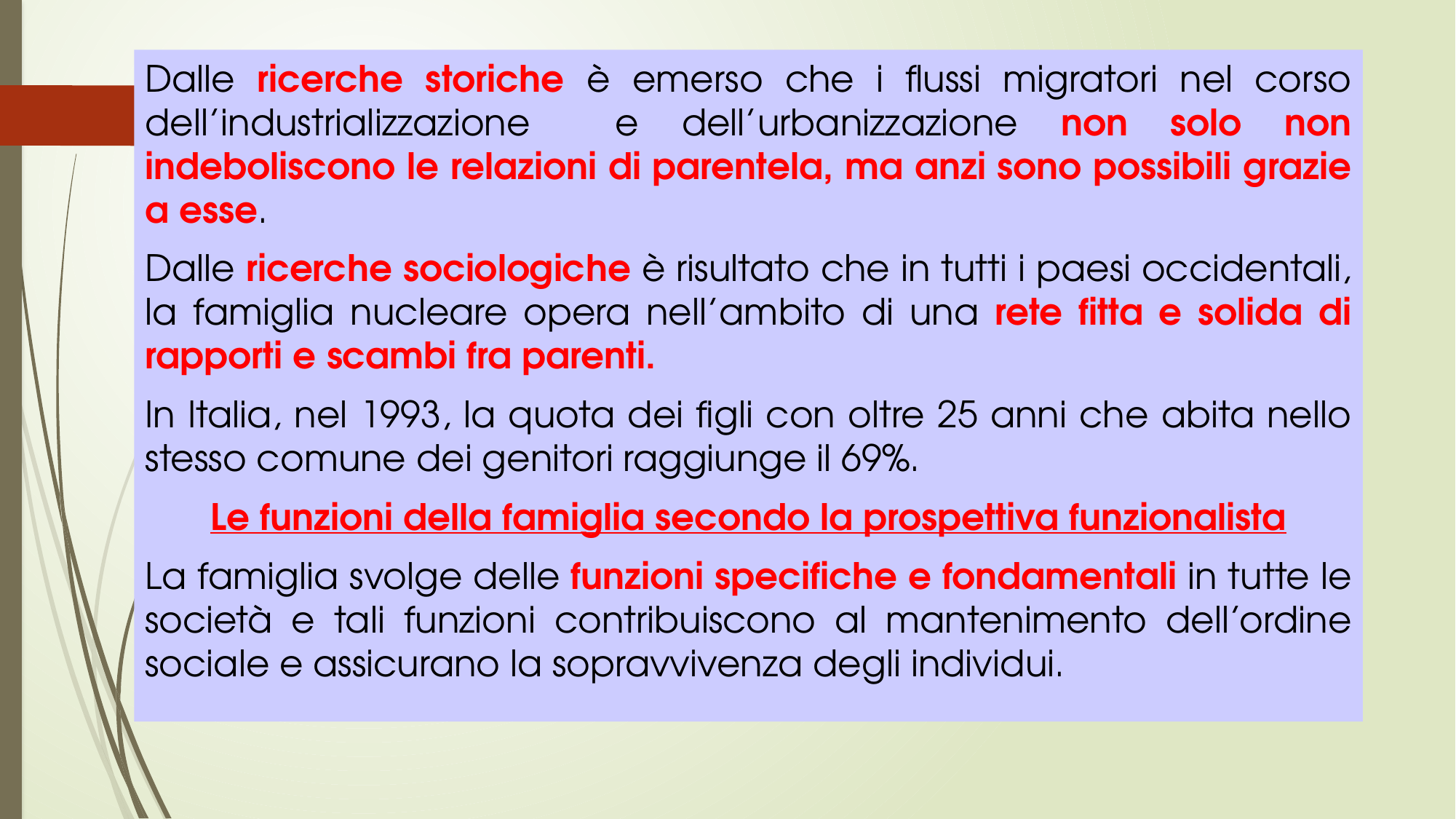

Dalle ricerche storiche è emerso che i flussi migratori nel corso dell’industrializzazione  e dell’urbanizzazione non solo non indeboliscono le relazioni di parentela, ma anzi sono possibili grazie a esse.
Dalle ricerche sociologiche è risultato che in tutti i paesi occidentali, la famiglia nucleare opera nell’ambito di una rete fitta e solida di rapporti e scambi fra parenti.
In Italia, nel 1993, la quota dei figli con oltre 25 anni che abita nello stesso comune dei genitori raggiunge il 69%.
Le funzioni della famiglia secondo la prospettiva funzionalista
La famiglia svolge delle funzioni specifiche e fondamentali in tutte le società e tali funzioni contribuiscono al mantenimento dell’ordine sociale e assicurano la sopravvivenza degli individui.